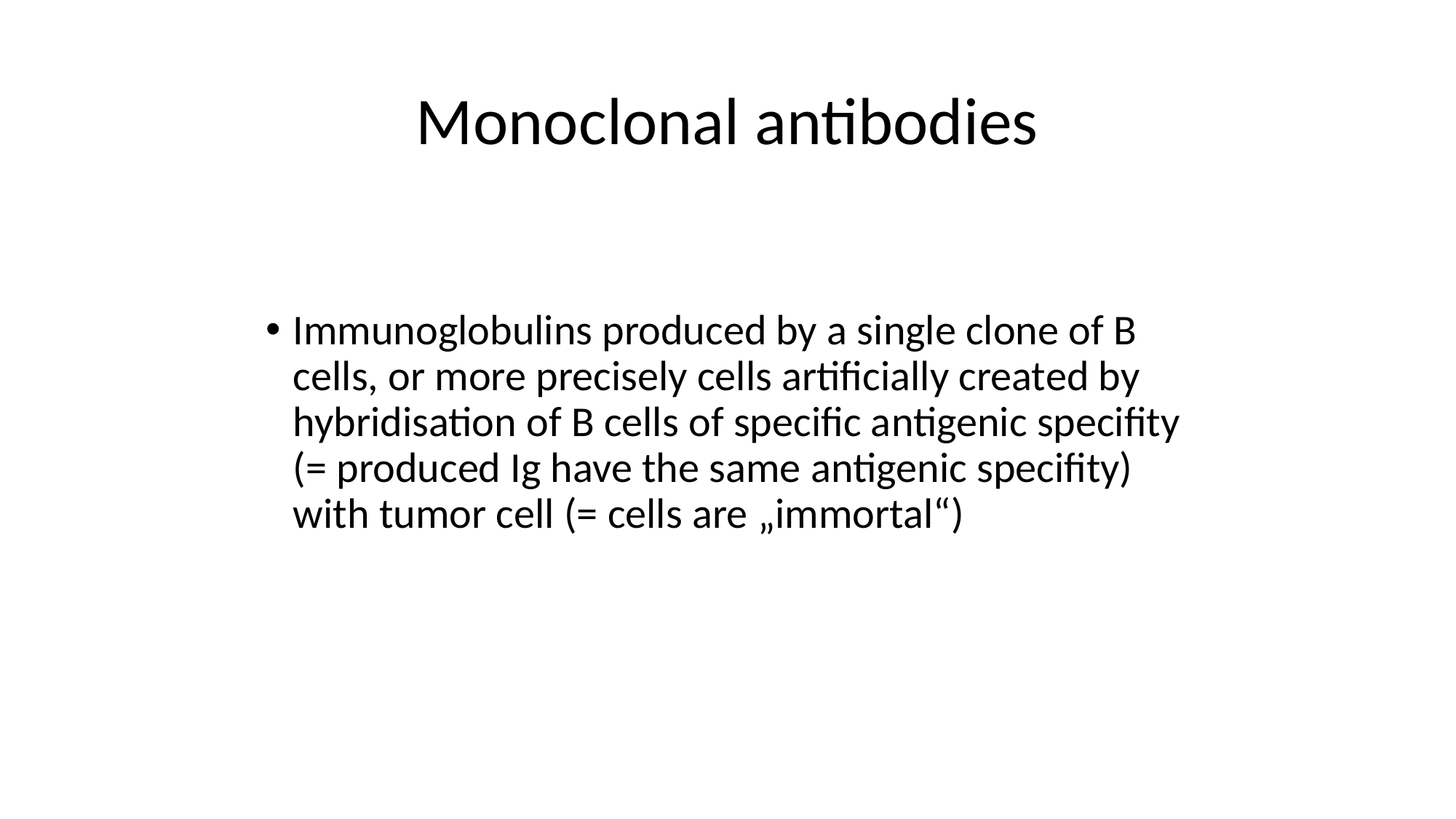

# Monoclonal antibodies

Immunoglobulins produced by a single clone of B cells, or more precisely cells artificially created by hybridisation of B cells of specific antigenic specifity (= produced Ig have the same antigenic specifity) with tumor cell (= cells are „immortal“)